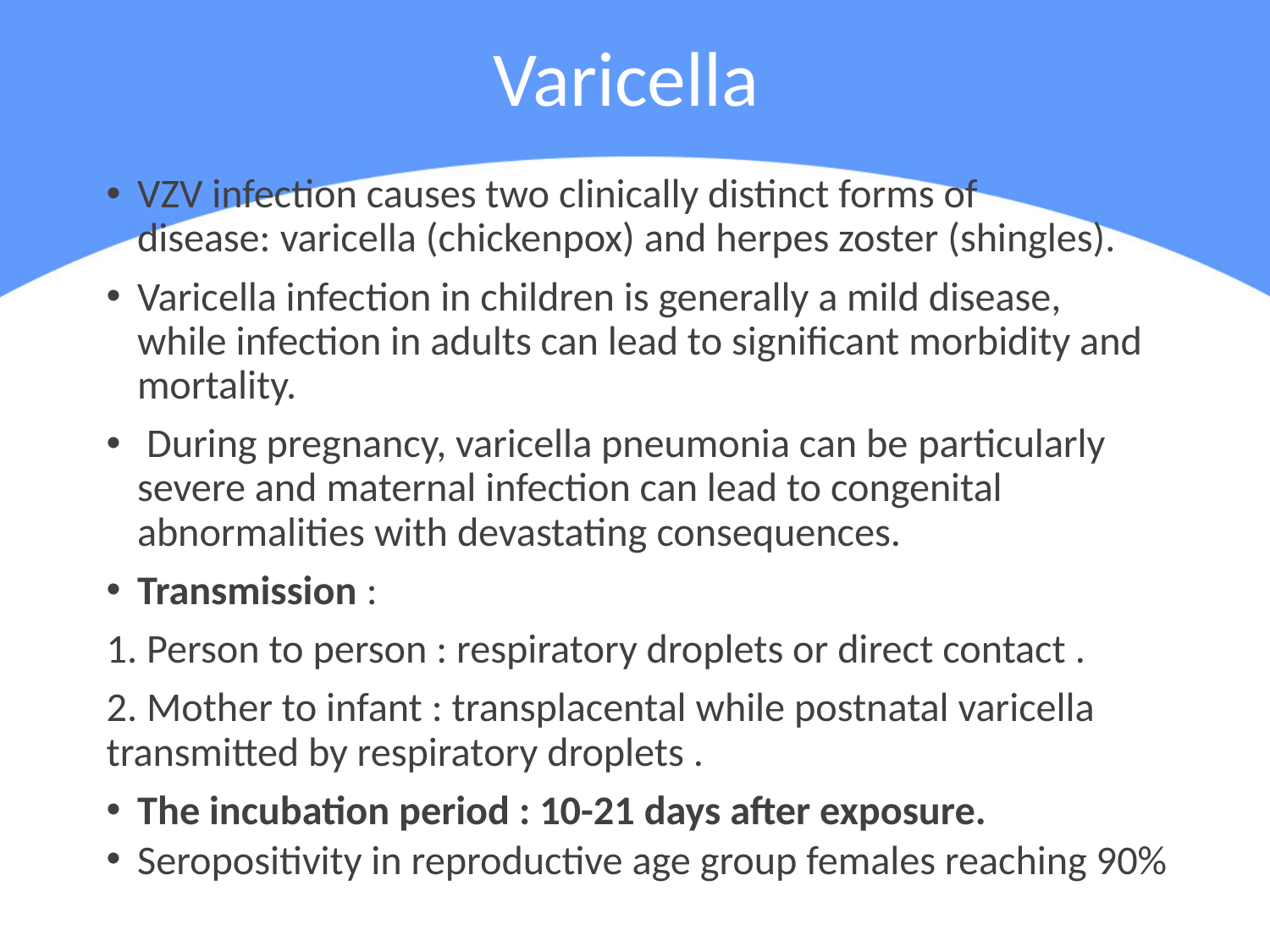

# Varicella
VZV infection causes two clinically distinct forms of disease: varicella (chickenpox) and herpes zoster (shingles).
Varicella infection in children is generally a mild disease, while infection in adults can lead to significant morbidity and mortality.
 During pregnancy, varicella pneumonia can be particularly severe and maternal infection can lead to congenital abnormalities with devastating consequences.
Transmission :
1. Person to person : respiratory droplets or direct contact .
2. Mother to infant : transplacental while postnatal varicella transmitted by respiratory droplets .
The incubation period : 10-21 days after exposure.
Seropositivity in reproductive age group females reaching 90%